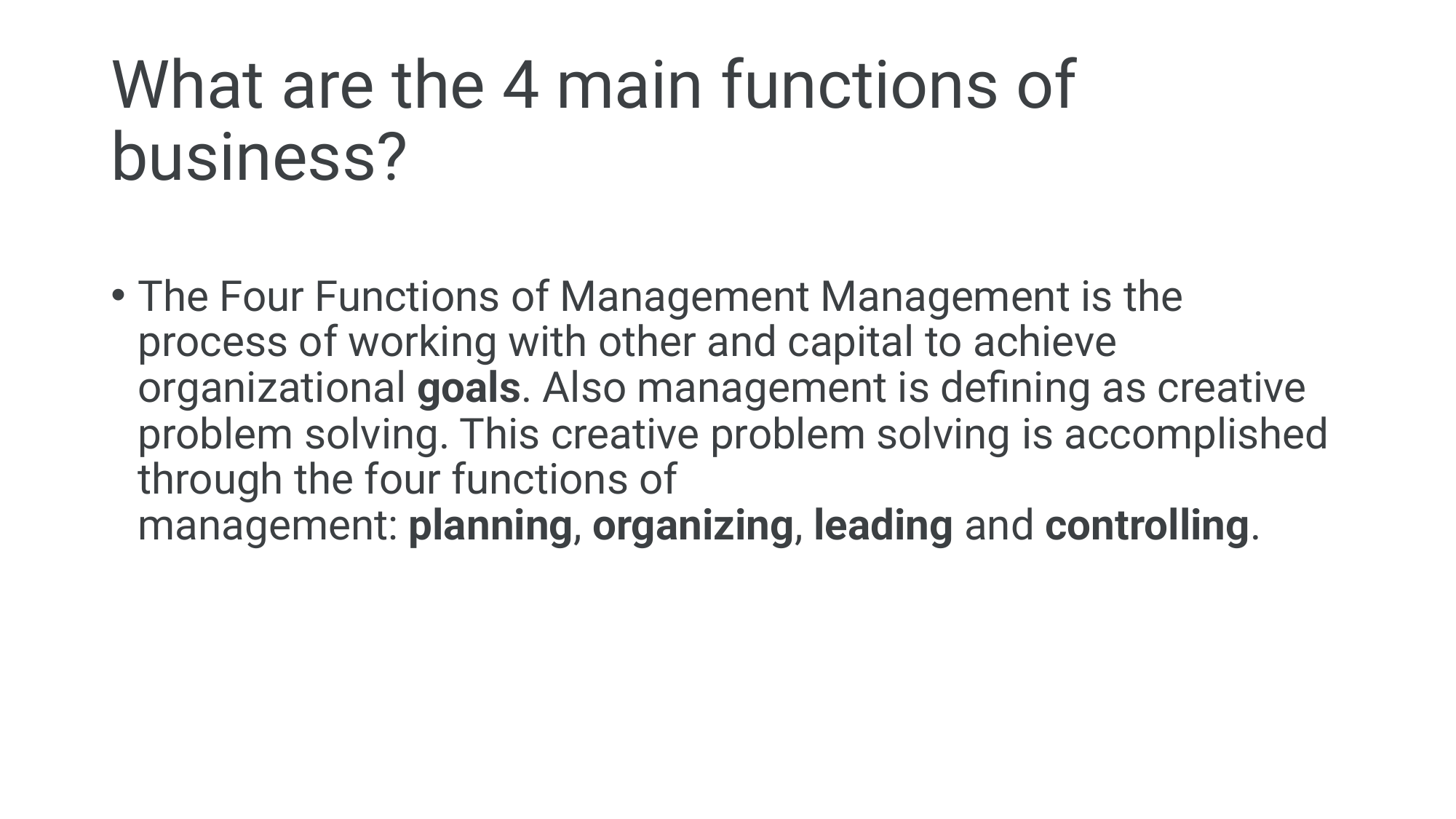

What are the 4 main functions of business?

The Four Functions of Management Management is the process of working with other and capital to achieve organizational goals. Also management is defining as creative problem solving. This creative problem solving is accomplished through the four functions of management: planning, organizing, leading and controlling.